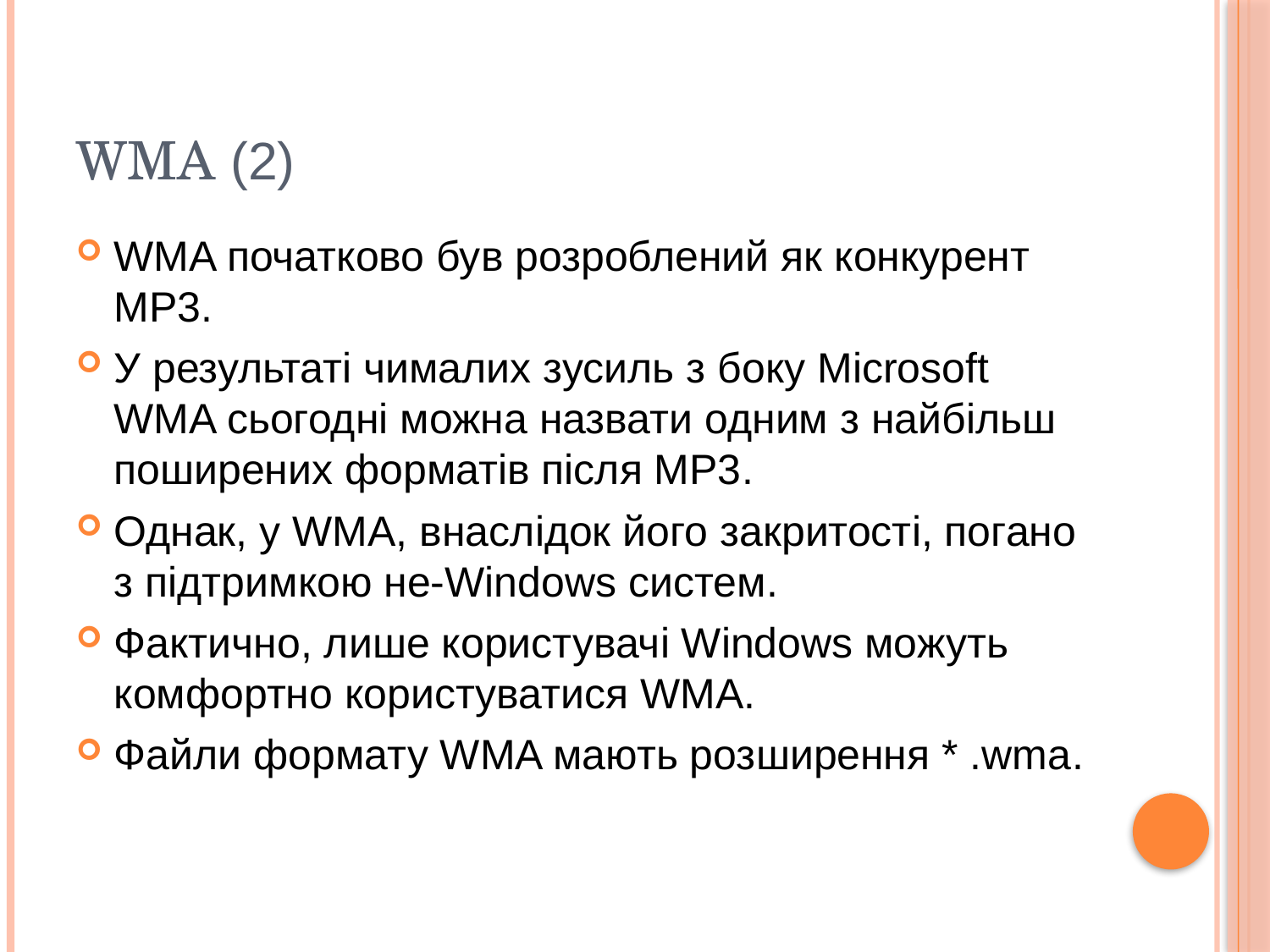

# WMA (2)
WMA початково був розроблений як конкурент MP3.
У результаті чималих зусиль з боку Microsoft WMA сьогодні можна назвати одним з найбільш поширених форматів після MP3.
Однак, у WMA, внаслідок його закритості, погано з підтримкою не-Windows систем.
Фактично, лише користувачі Windows можуть комфортно користуватися WMA.
Файли формату WMA мають розширення * .wma.